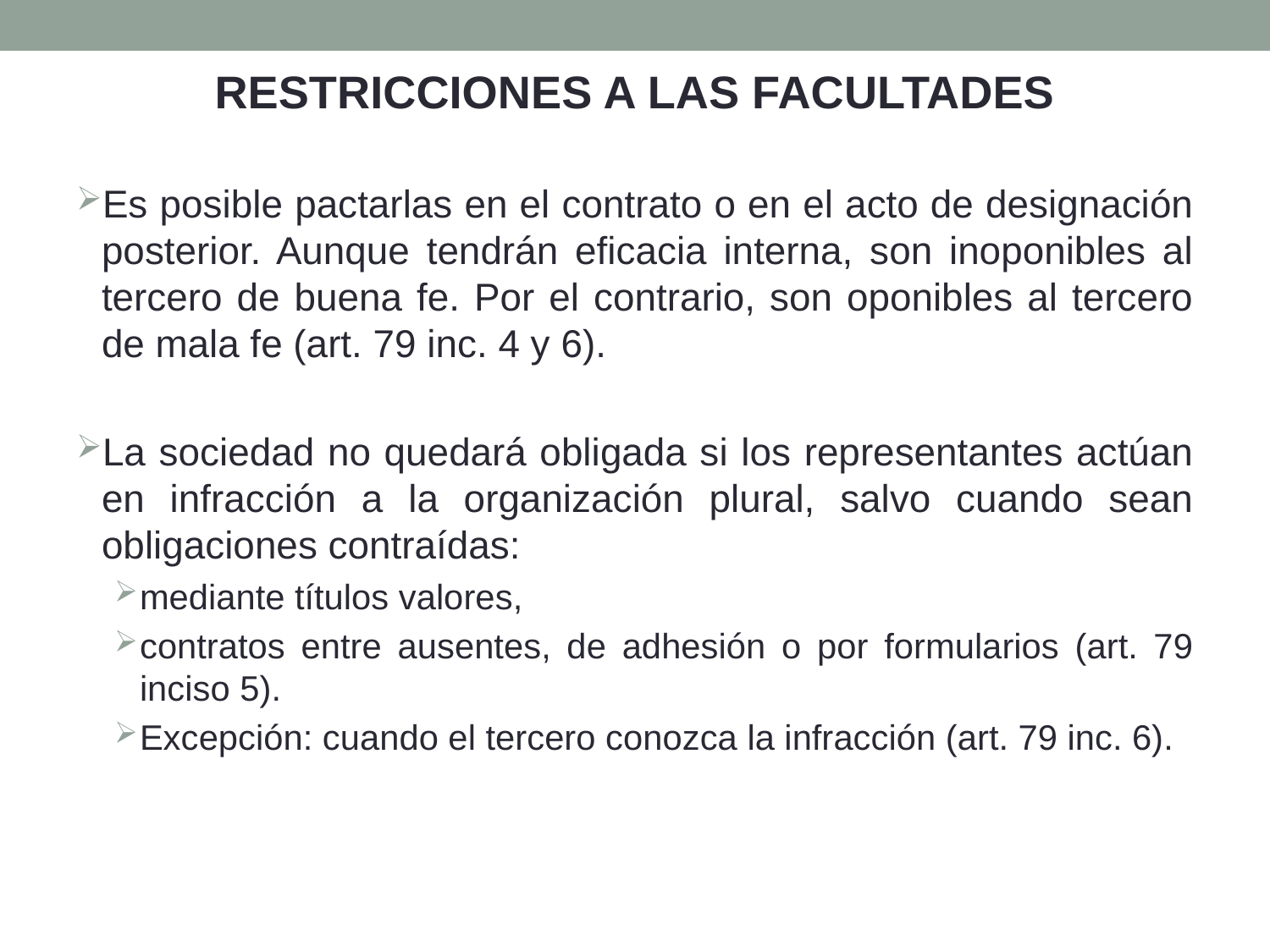

RESTRICCIONES A LAS FACULTADES

Es posible pactarlas en el contrato o en el acto de designación posterior. Aunque tendrán eficacia interna, son inoponibles al tercero de buena fe. Por el contrario, son oponibles al tercero de mala fe (art. 79 inc. 4 y 6).

La sociedad no quedará obligada si los representantes actúan en infracción a la organización plural, salvo cuando sean obligaciones contraídas:
mediante títulos valores,
contratos entre ausentes, de adhesión o por formularios (art. 79 inciso 5).
Excepción: cuando el tercero conozca la infracción (art. 79 inc. 6).